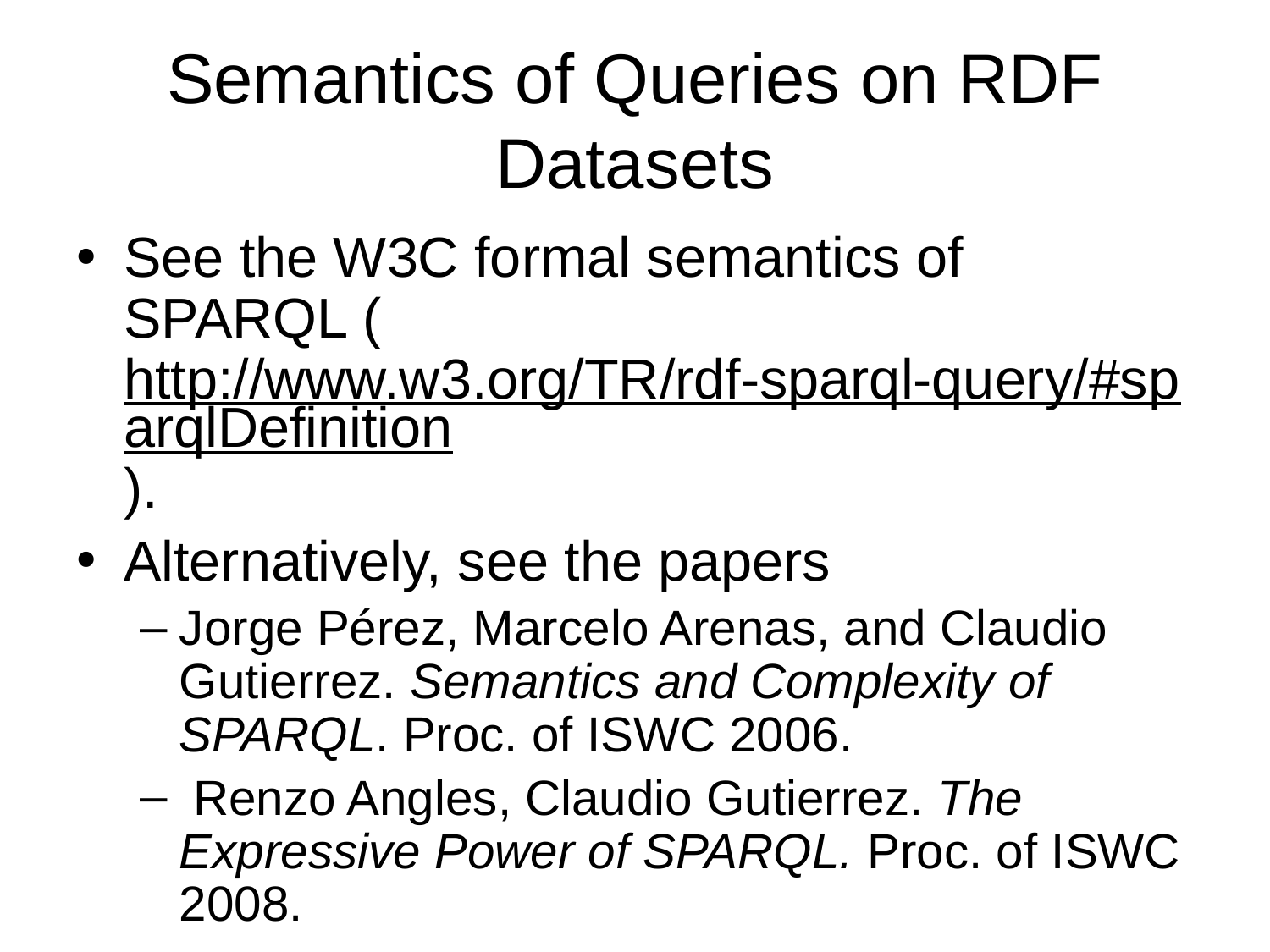

# Semantics of Queries on RDF Datasets
See the W3C formal semantics of SPARQL (http://www.w3.org/TR/rdf-sparql-query/#sparqlDefinition).
Alternatively, see the papers
Jorge Pérez, Marcelo Arenas, and Claudio Gutierrez. Semantics and Complexity of SPARQL. Proc. of ISWC 2006.
 Renzo Angles, Claudio Gutierrez. The Expressive Power of SPARQL. Proc. of ISWC 2008.